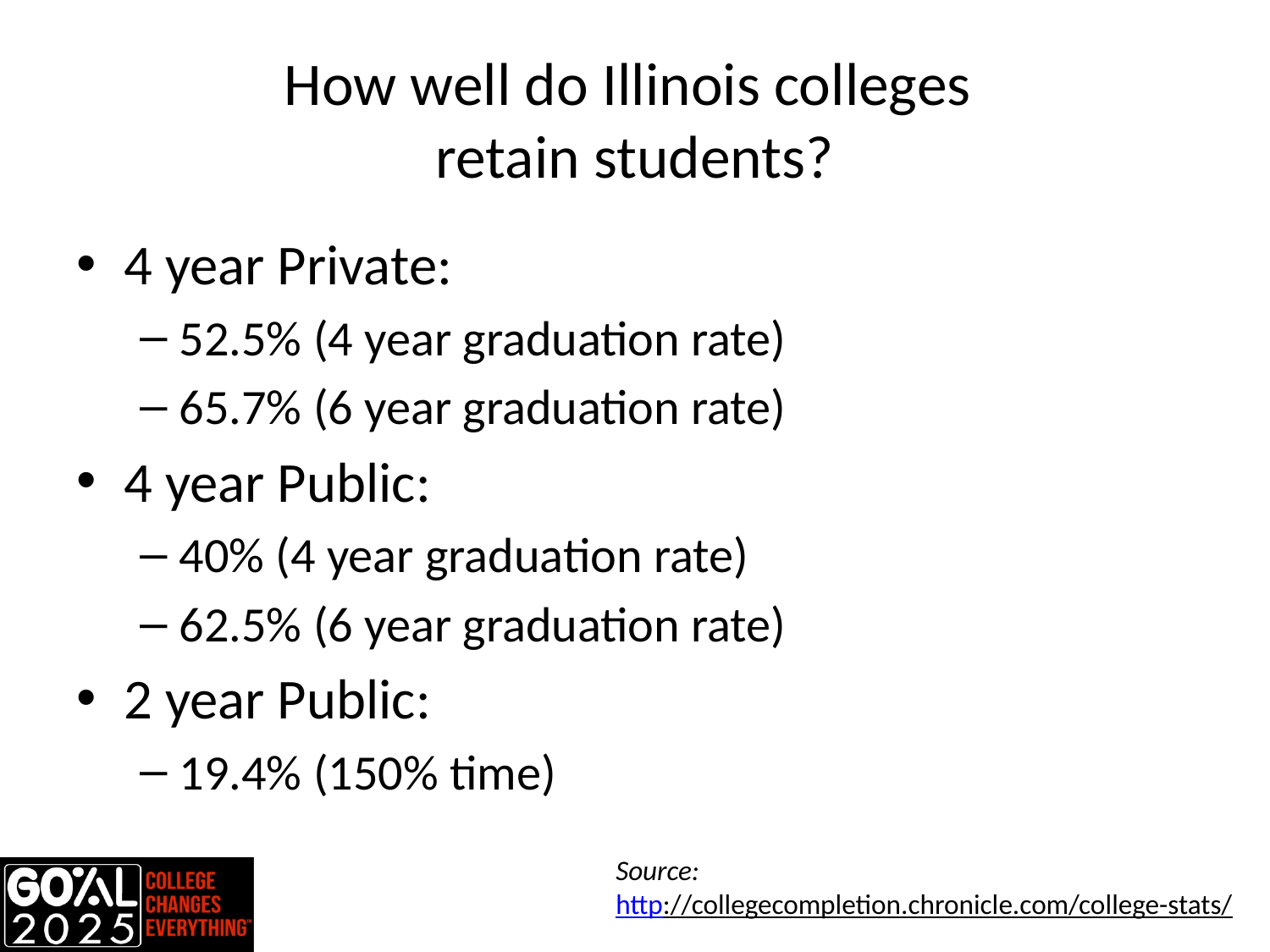

# How well do Illinois colleges retain students?
4 year Private:
52.5% (4 year graduation rate)
65.7% (6 year graduation rate)
4 year Public:
40% (4 year graduation rate)
62.5% (6 year graduation rate)
2 year Public:
19.4% (150% time)
Source:
http://collegecompletion.chronicle.com/college-stats/